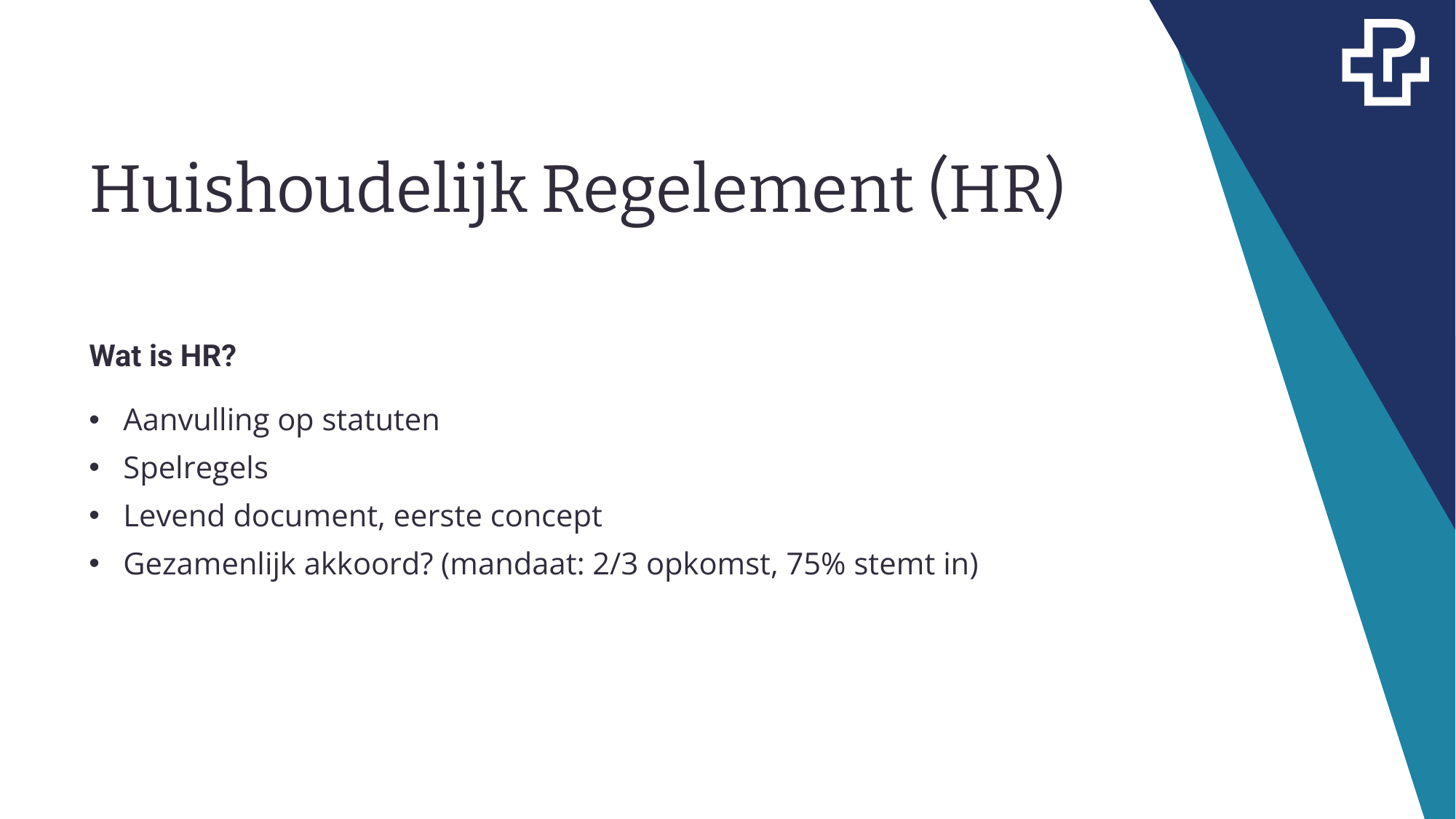

# Huishoudelijk Regelement (HR)
Wat is HR?
Aanvulling op statuten
Spelregels
Levend document, eerste concept
Gezamenlijk akkoord? (mandaat: 2/3 opkomst, 75% stemt in)